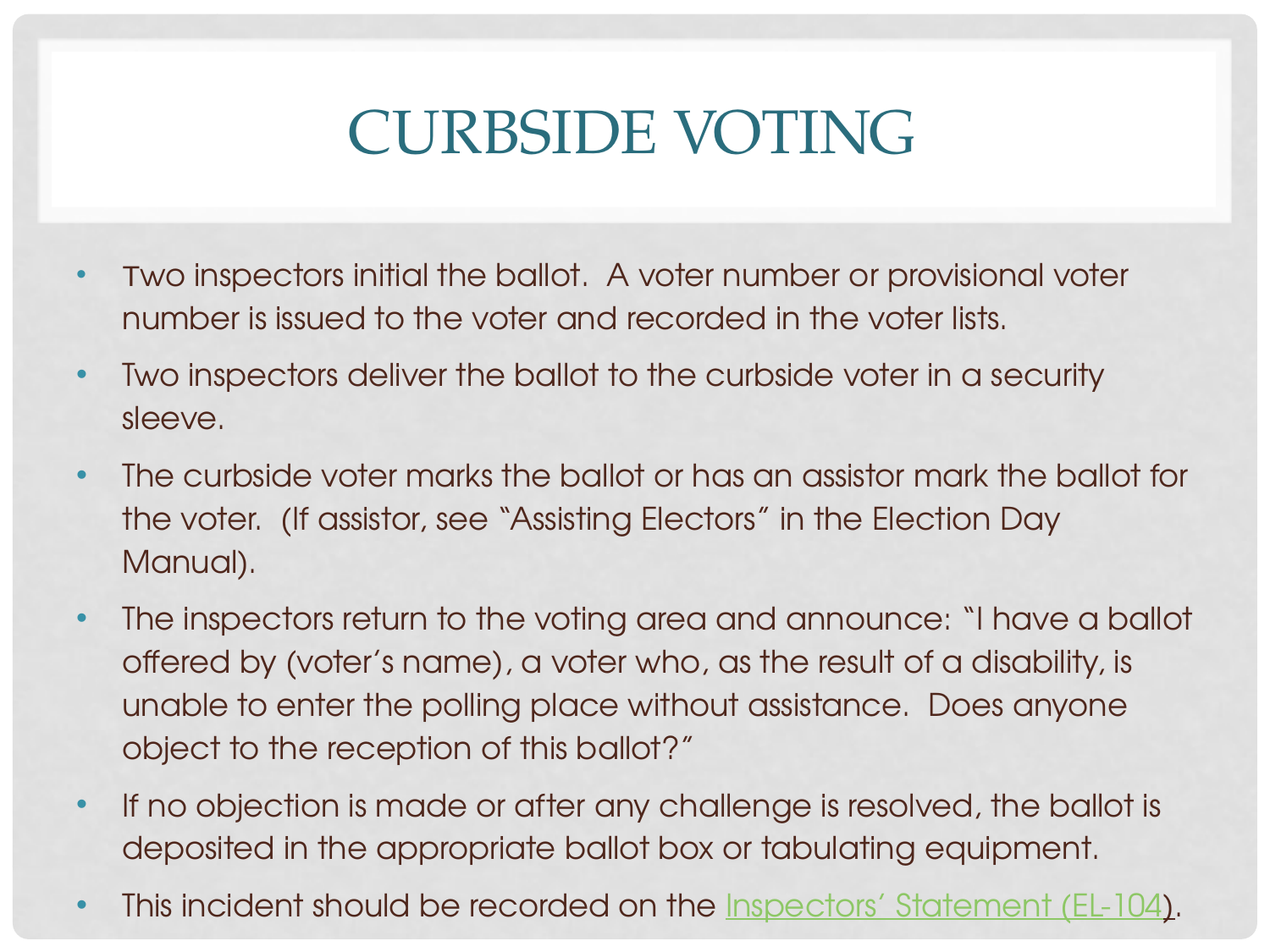

# Curbside voting
Two inspectors initial the ballot.  A voter number or provisional voter number is issued to the voter and recorded in the voter lists.
Two inspectors deliver the ballot to the curbside voter in a security sleeve.
The curbside voter marks the ballot or has an assistor mark the ballot for the voter.  (If assistor, see “Assisting Electors” in the Election Day Manual).
The inspectors return to the voting area and announce: “I have a ballot offered by (voter’s name), a voter who, as the result of a disability, is unable to enter the polling place without assistance.  Does anyone object to the reception of this ballot?”
If no objection is made or after any challenge is resolved, the ballot is deposited in the appropriate ballot box or tabulating equipment.
This incident should be recorded on the Inspectors’ Statement (EL-104).